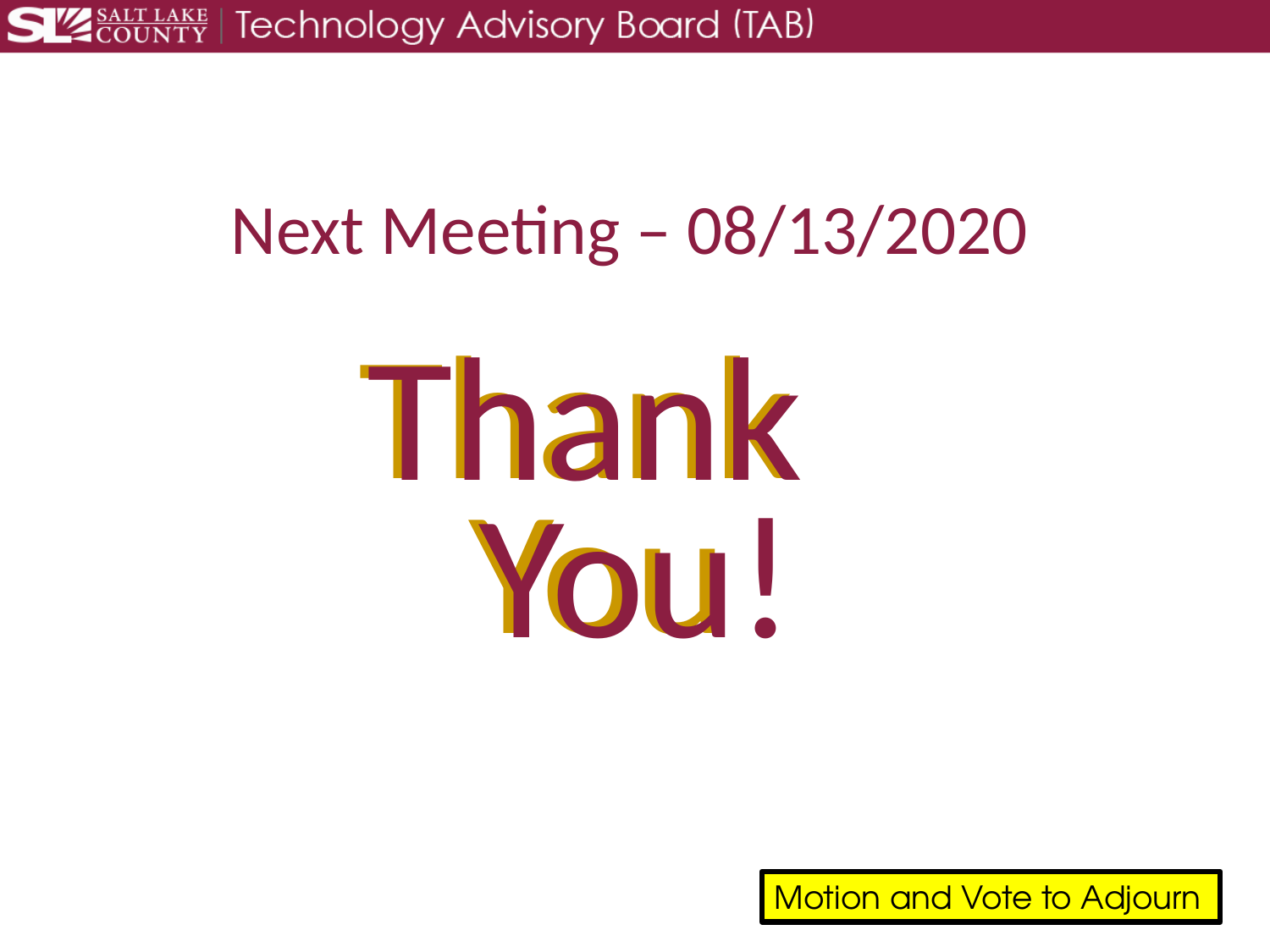

Next Meeting – 08/13/2020
Thank
# Thank
You
You!
Motion and Vote to Adjourn